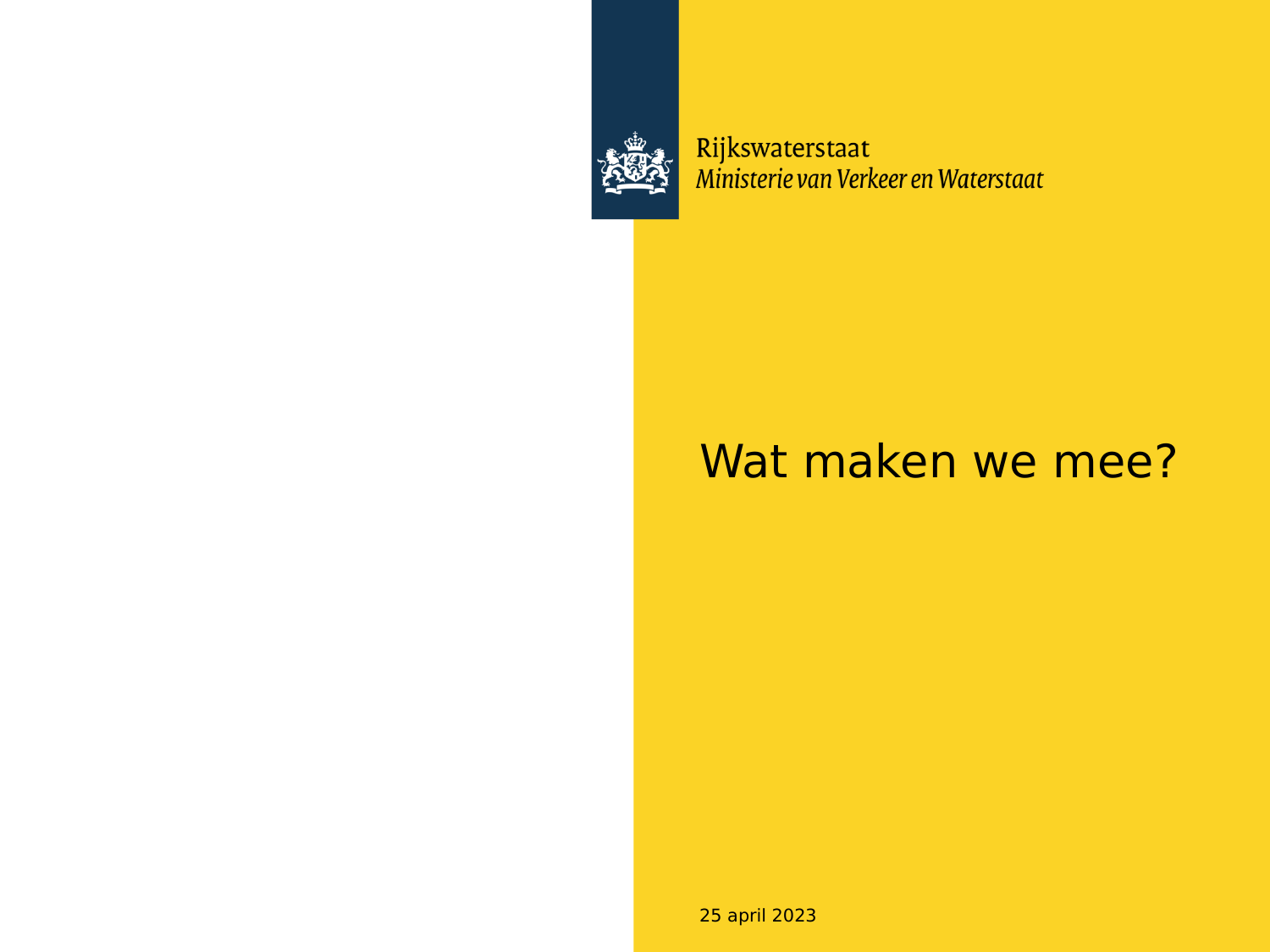

# Wat maken we mee?

25 april 2023